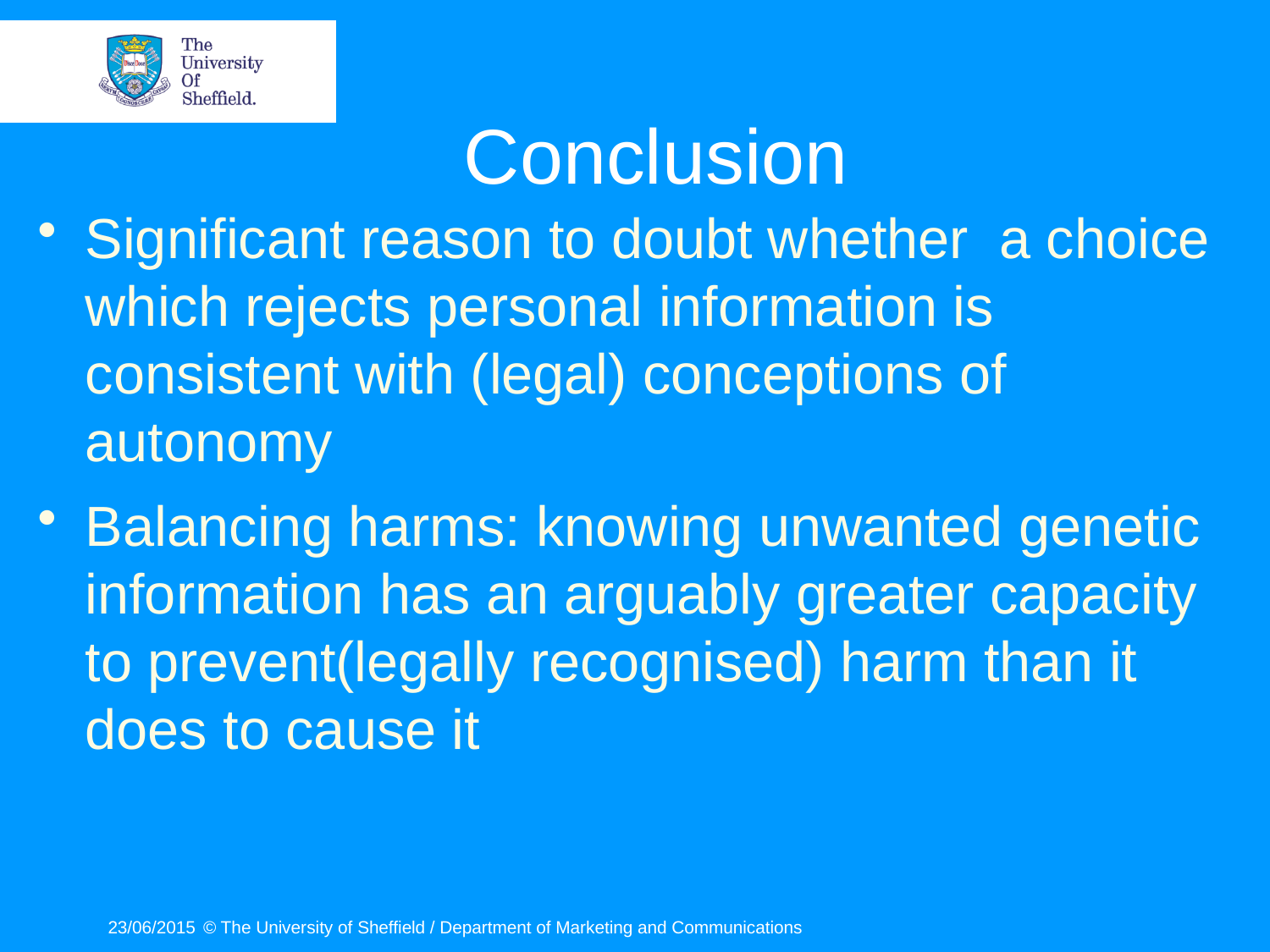

# Conclusion
Significant reason to doubt whether  a choice which rejects personal information is consistent with (legal) conceptions of autonomy
Balancing harms: knowing unwanted genetic information has an arguably greater capacity to prevent(legally recognised) harm than it does to cause it

23/06/2015
© The University of Sheffield / Department of Marketing and Communications